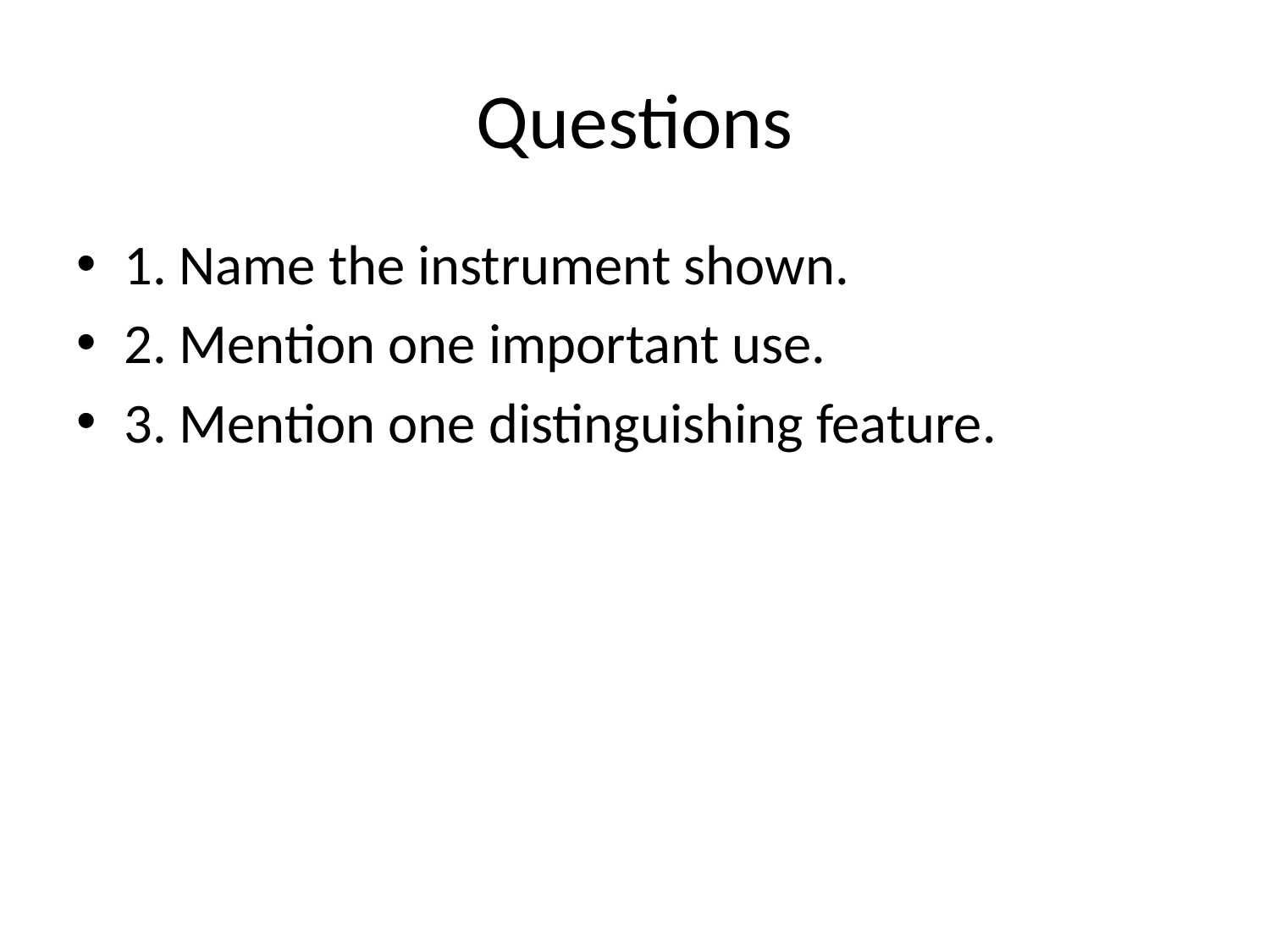

# Questions
1. Name the instrument shown.
2. Mention one important use.
3. Mention one distinguishing feature.